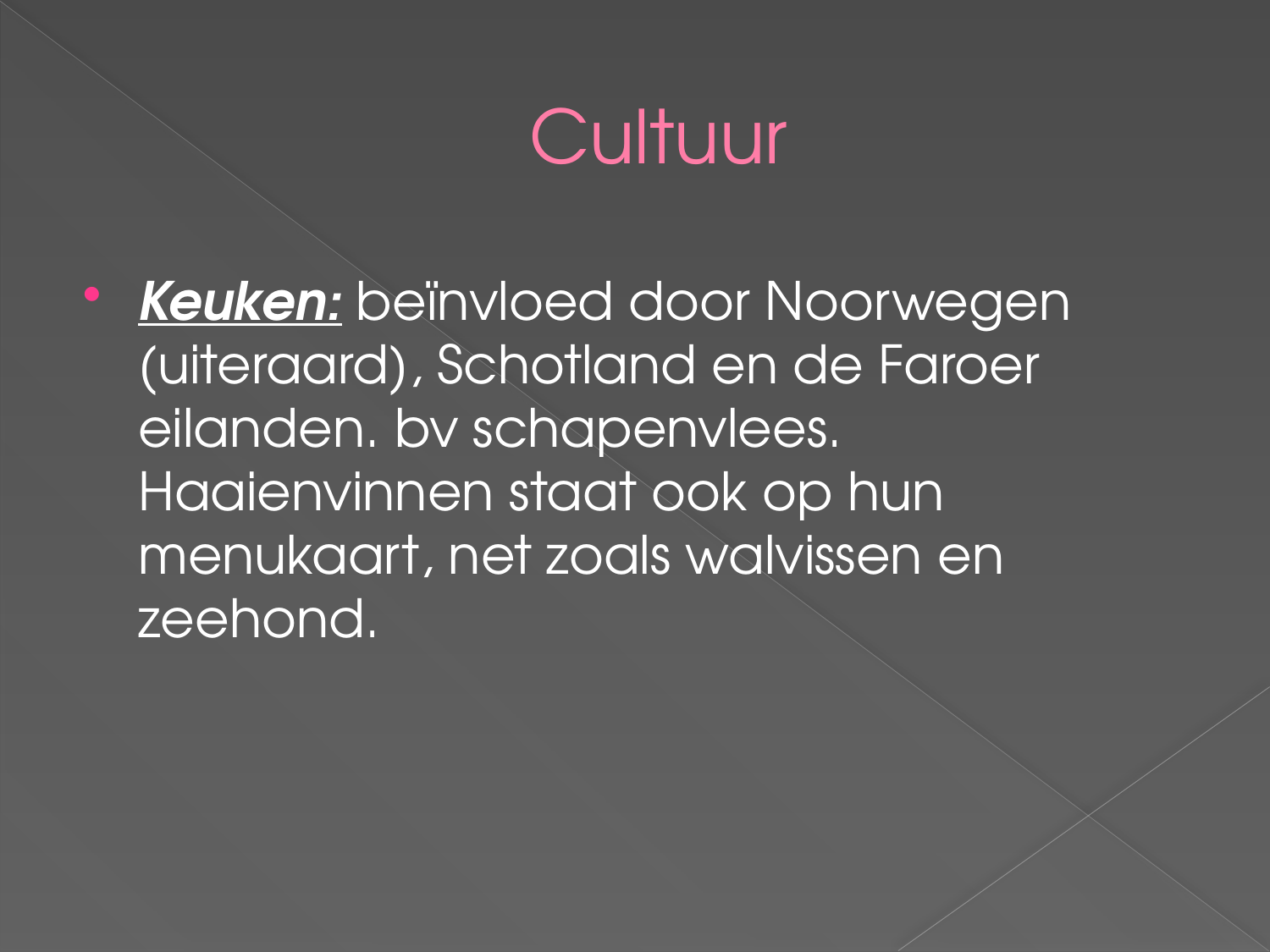

# Cultuur
Keuken: beïnvloed door Noorwegen (uiteraard), Schotland en de Faroer eilanden. bv schapenvlees. Haaienvinnen staat ook op hun menukaart, net zoals walvissen en zeehond.